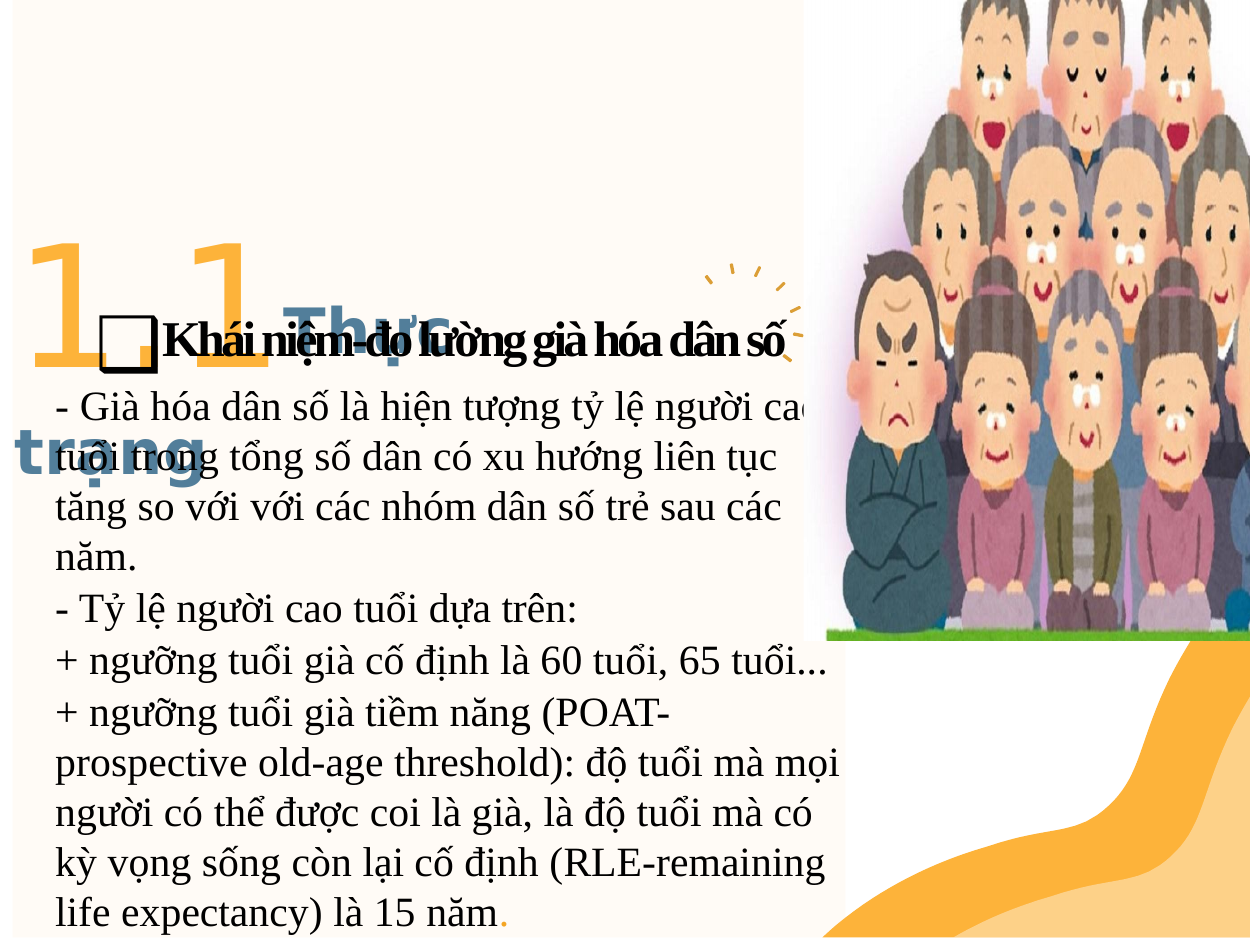

# 1.1Thực trạng
Khái niệm-đo lường già hóa dân số
- Già hóa dân số là hiện tượng tỷ lệ người cao tuổi trong tổng số dân có xu hướng liên tục tăng so với với các nhóm dân số trẻ sau các năm.
- Tỷ lệ người cao tuổi dựa trên:
+ ngưỡng tuổi già cố định là 60 tuổi, 65 tuổi...
+ ngưỡng tuổi già tiềm năng (POAT-prospective old-age threshold): độ tuổi mà mọi người có thể được coi là già, là độ tuổi mà có kỳ vọng sống còn lại cố định (RLE-remaining life expectancy) là 15 năm.